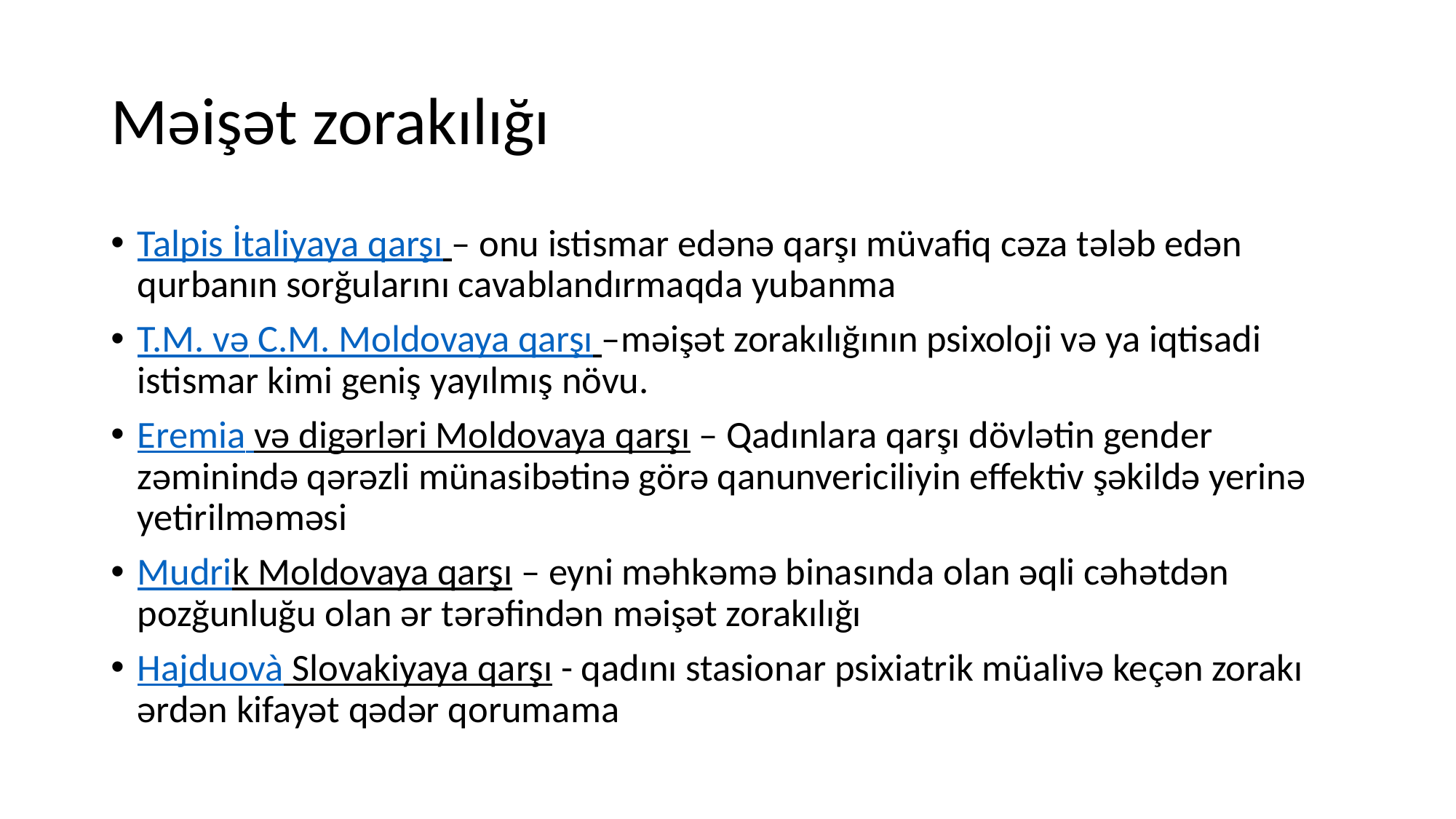

# Məişət zorakılığı
Talpis İtaliyaya qarşı – onu istismar edənə qarşı müvafiq cəza tələb edən qurbanın sorğularını cavablandırmaqda yubanma
T.M. və C.M. Moldovaya qarşı –məişət zorakılığının psixoloji və ya iqtisadi istismar kimi geniş yayılmış növu.
Eremia və digərləri Moldovaya qarşı – Qadınlara qarşı dövlətin gender zəminində qərəzli münasibətinə görə qanunvericiliyin effektiv şəkildə yerinə yetirilməməsi
Mudrik Moldovaya qarşı – eyni məhkəmə binasında olan əqli cəhətdən pozğunluğu olan ər tərəfindən məişət zorakılığı
Hajduovà Slovakiyaya qarşı - qadını stasionar psixiatrik müalivə keçən zorakı ərdən kifayət qədər qorumama